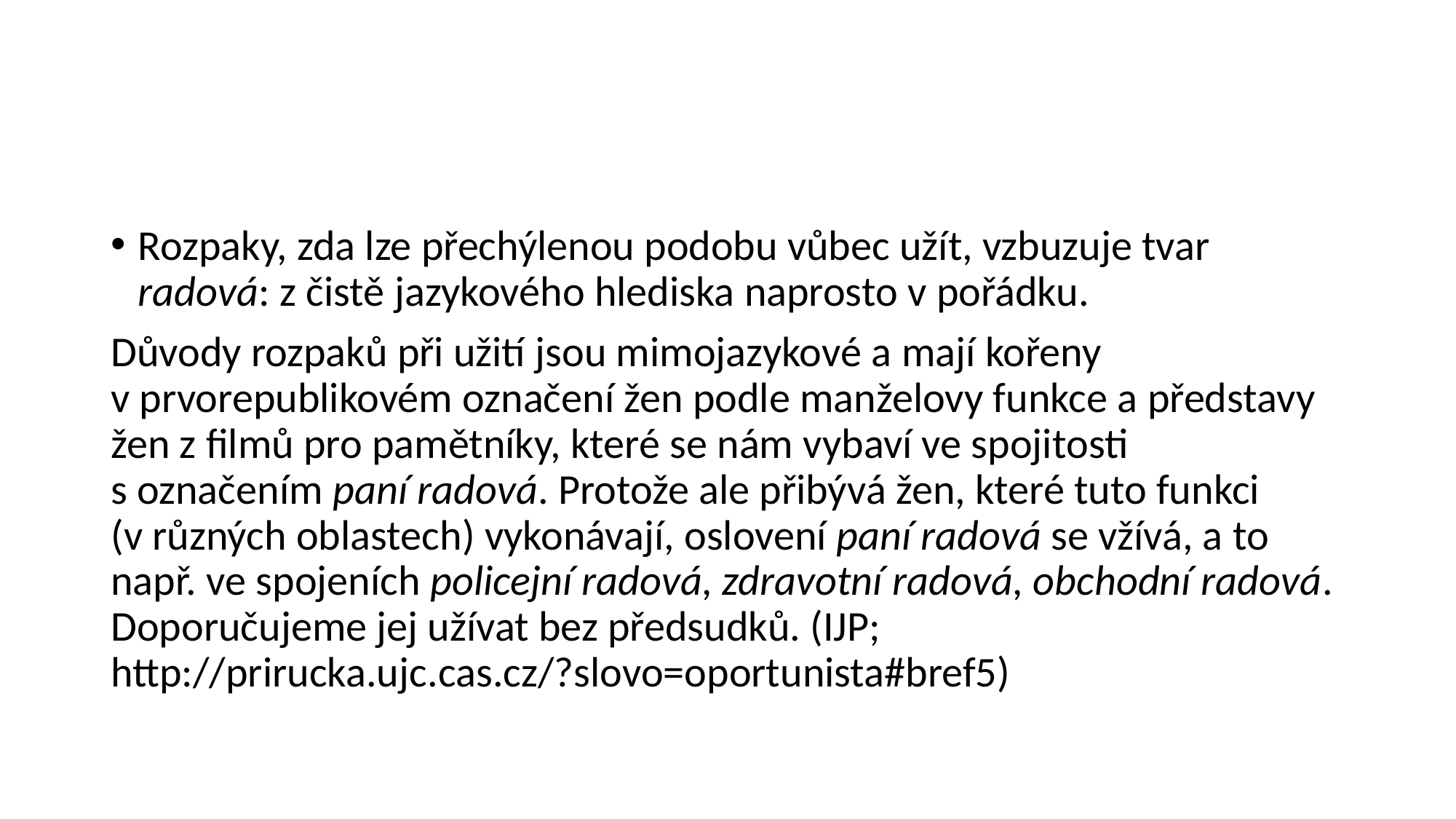

#
Rozpaky, zda lze přechýlenou podobu vůbec užít, vzbuzuje tvar radová: z čistě jazykového hlediska naprosto v pořádku.
Důvody rozpaků při užití jsou mimojazykové a mají kořeny v prvorepublikovém označení žen podle manželovy funkce a představy žen z filmů pro pamětníky, které se nám vybaví ve spojitosti s označením paní radová. Protože ale přibývá žen, které tuto funkci (v různých oblastech) vykonávají, oslovení paní radová se vžívá, a to např. ve spojeních policejní radová, zdravotní radová, obchodní radová. Doporučujeme jej užívat bez předsudků. (IJP; http://prirucka.ujc.cas.cz/?slovo=oportunista#bref5)